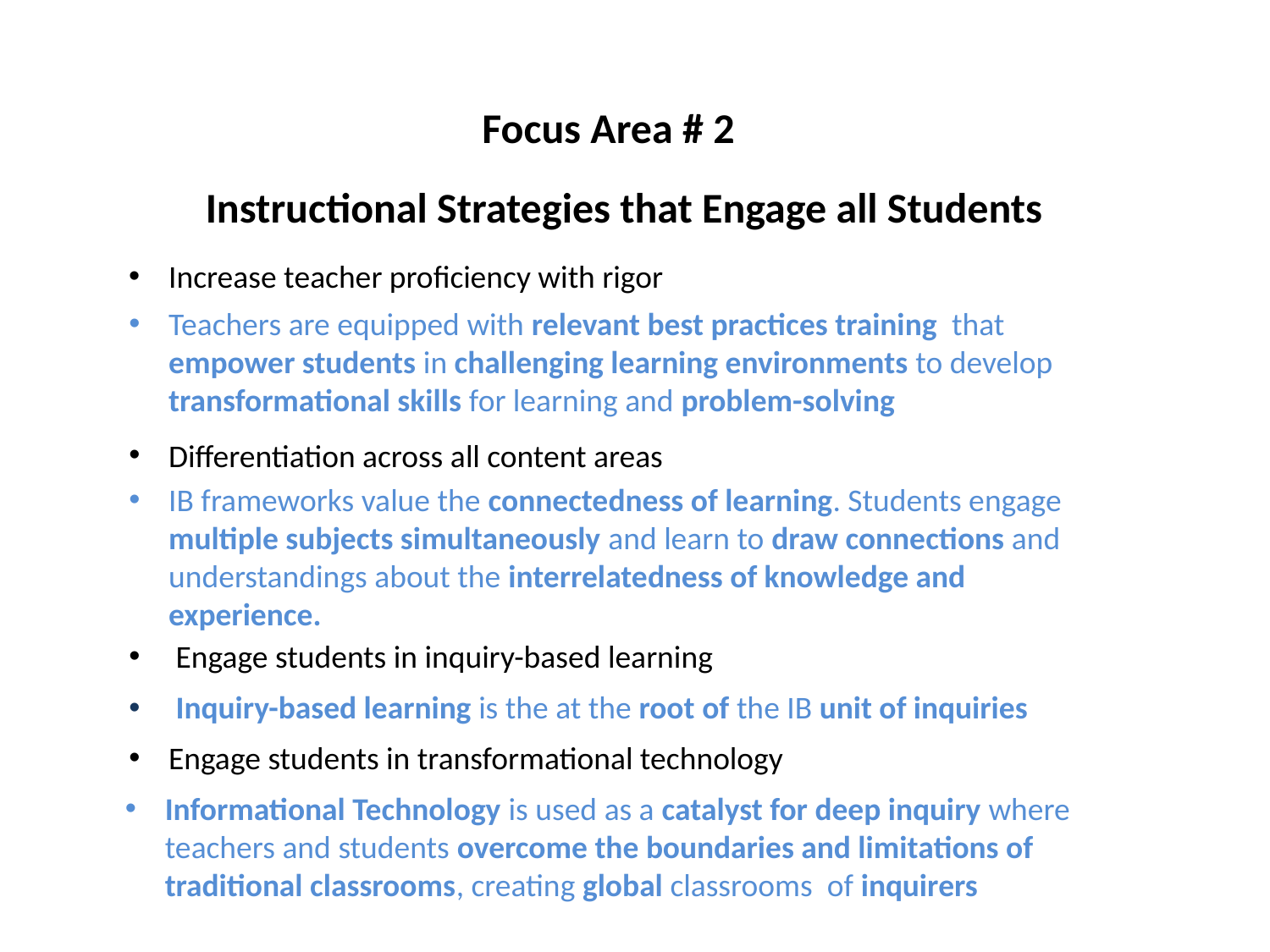

Focus Area # 2
Instructional Strategies that Engage all Students
Increase teacher proficiency with rigor
Teachers are equipped with relevant best practices training  that empower students in challenging learning environments to develop transformational skills for learning and problem-solving
Differentiation across all content areas
IB frameworks value the connectedness of learning. Students engage multiple subjects simultaneously and learn to draw connections and understandings about the interrelatedness of knowledge and experience.
 Engage students in inquiry-based learning
 Inquiry-based learning is the at the root of the IB unit of inquiries
Engage students in transformational technology
Informational Technology is used as a catalyst for deep inquiry where teachers and students overcome the boundaries and limitations of traditional classrooms, creating global classrooms  of inquirers